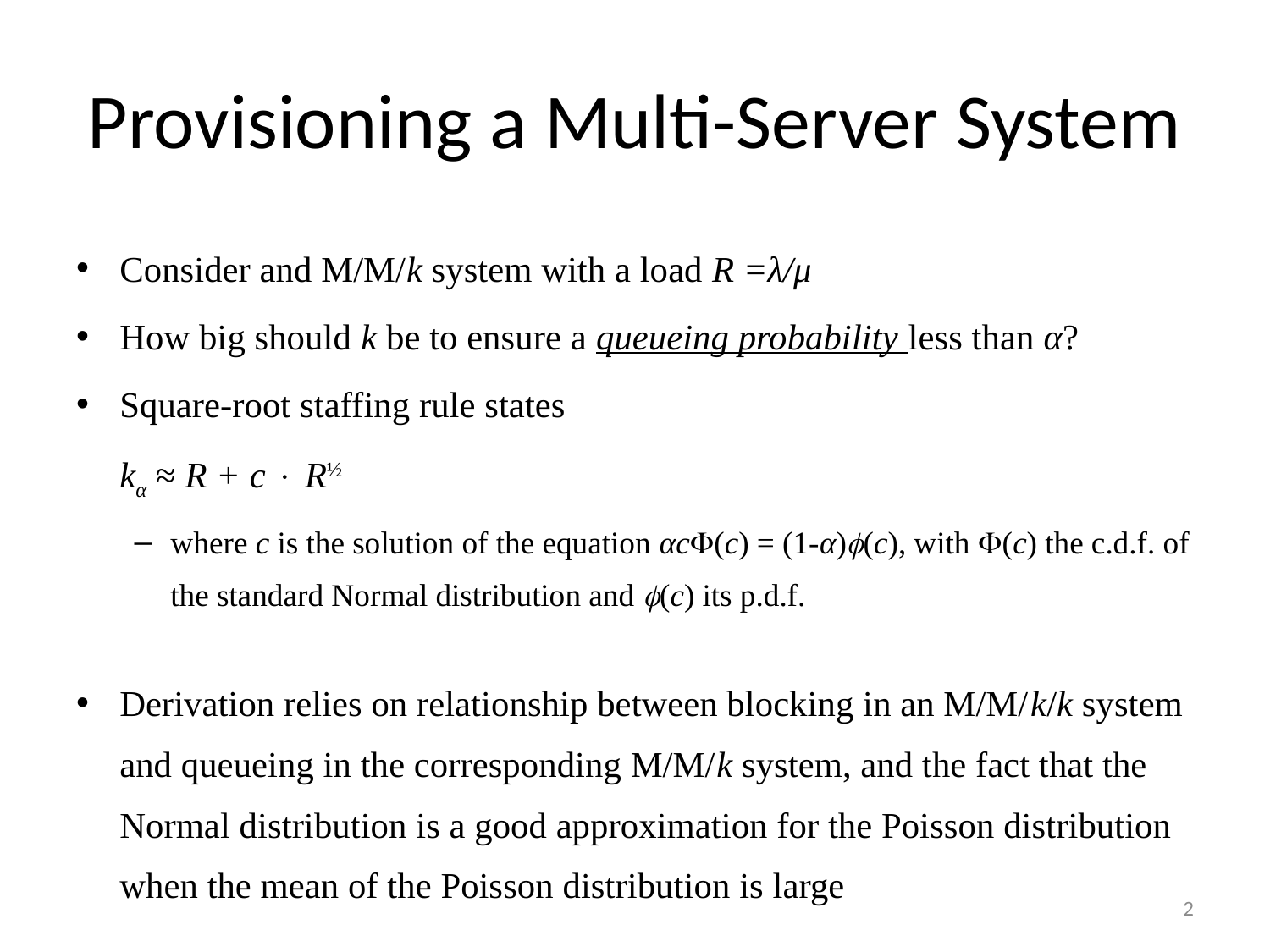

# Provisioning a Multi-Server System
Consider and M/M/k system with a load R =λ/μ
How big should k be to ensure a queueing probability less than α?
Square-root staffing rule states
				kα ≈ R + c ⋅ R½
where c is the solution of the equation αcΦ(c) = (1-α)φ(c), with Φ(c) the c.d.f. of the standard Normal distribution and φ(c) its p.d.f.

Derivation relies on relationship between blocking in an M/M/k/k system and queueing in the corresponding M/M/k system, and the fact that the Normal distribution is a good approximation for the Poisson distribution when the mean of the Poisson distribution is large

2